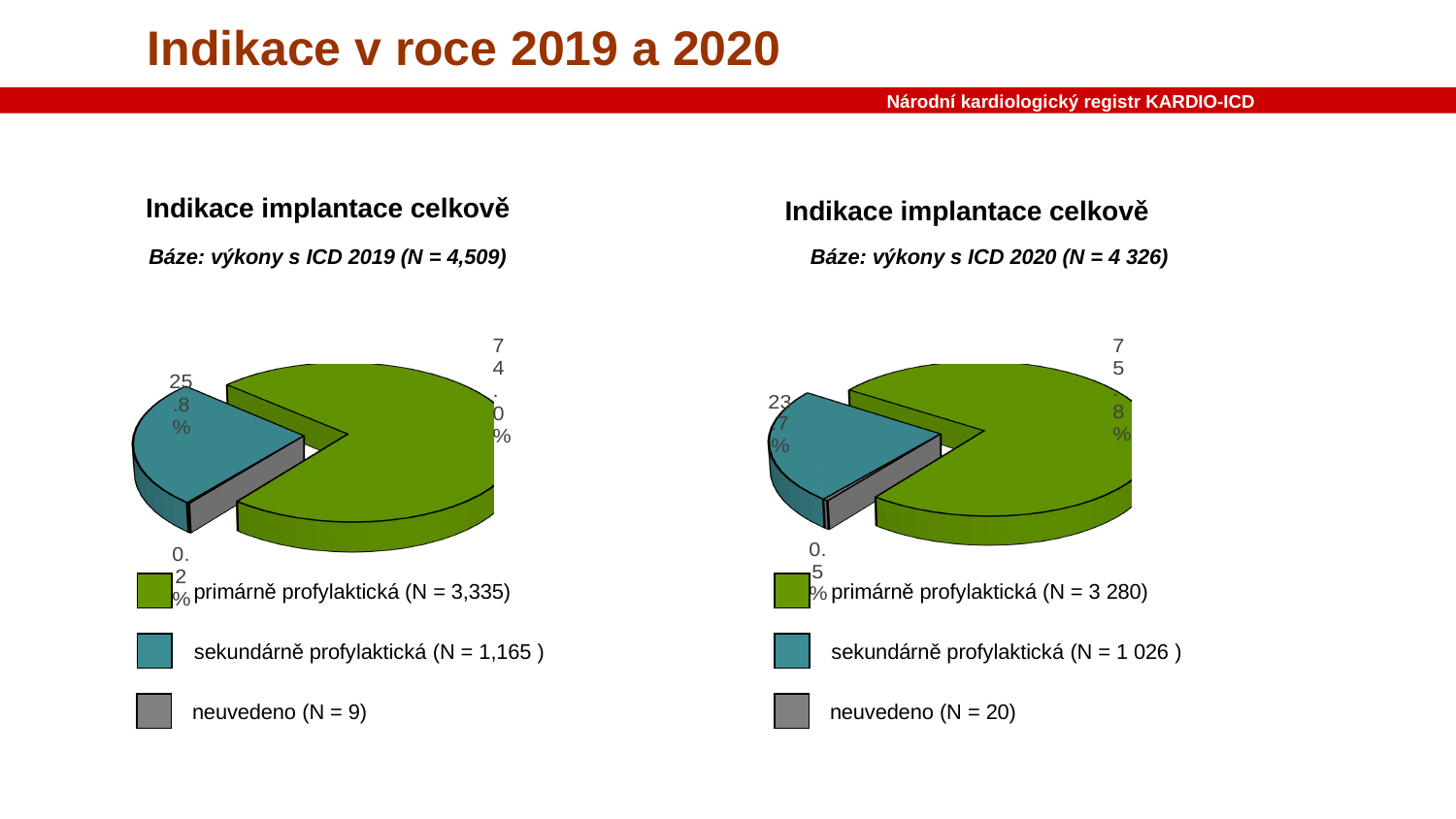

Indikace v roce 2019 a 2020
Národní kardiologický registr KARDIO-ICD
Indikace implantace celkově
Indikace implantace celkově
Báze: výkony s ICD 2019 (N = 4,509)
Báze: výkony s ICD 2020 (N = 4 326)

[unsupported chart]

[unsupported chart]

primárně profylaktická (N = 3,335)

sekundárně profylaktická (N = 1,165 )

neuvedeno (N = 9)

primárně profylaktická (N = 3 280)

sekundárně profylaktická (N = 1 026 )

neuvedeno (N = 20)